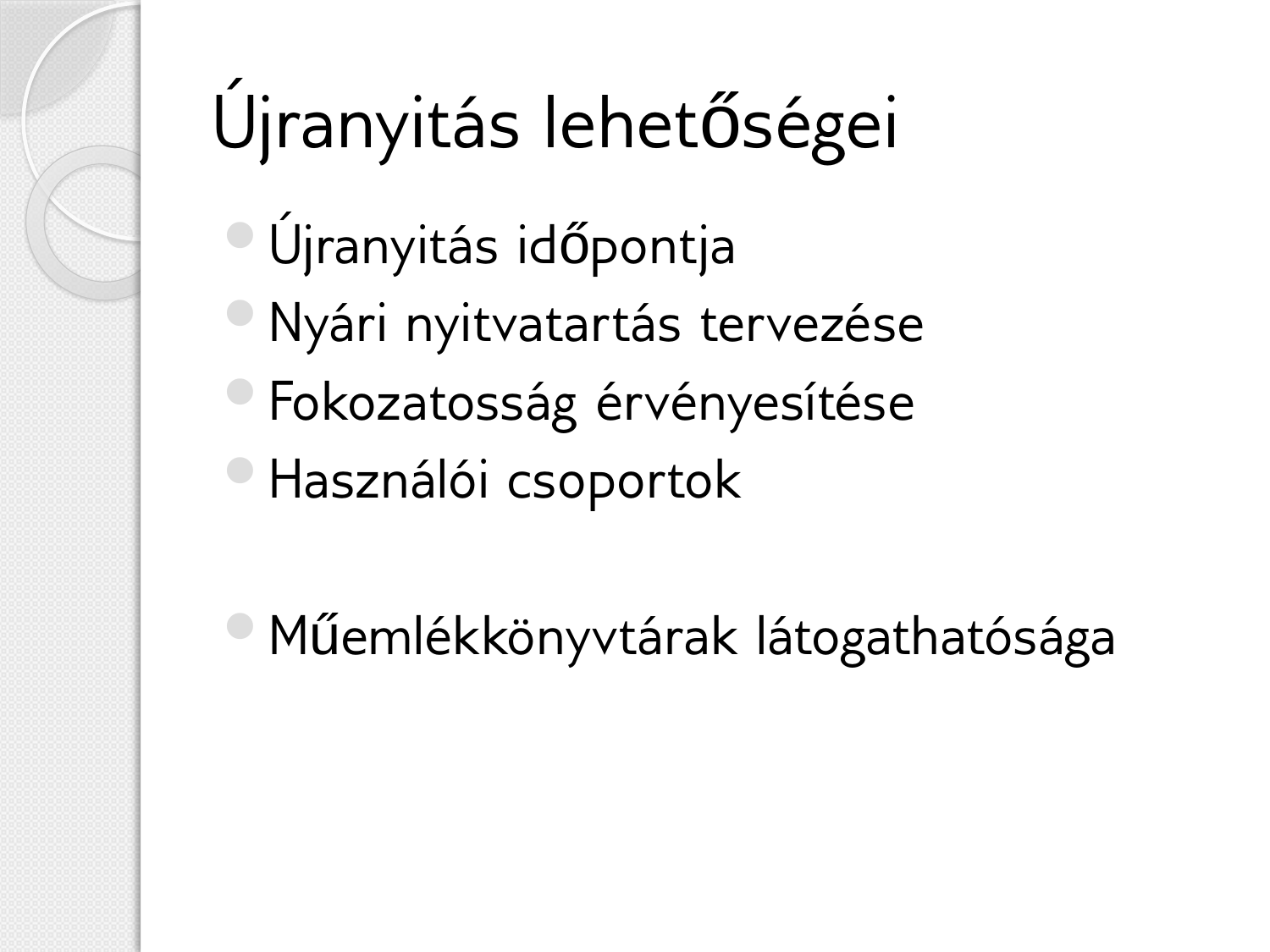

# Újranyitás lehetőségei
Újranyitás időpontja
Nyári nyitvatartás tervezése
Fokozatosság érvényesítése
Használói csoportok

Műemlékkönyvtárak látogathatósága